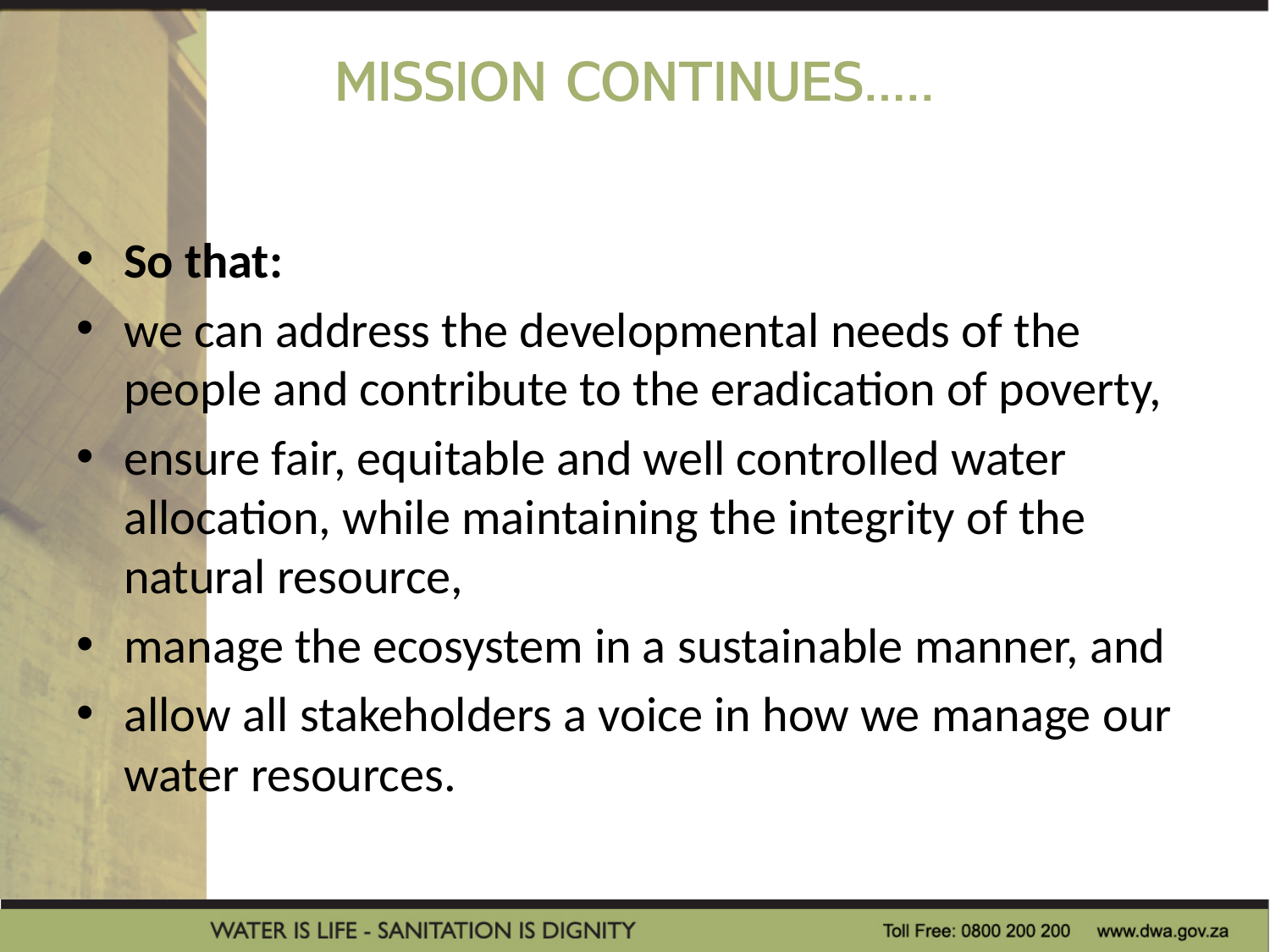

# MISSION CONTINUES…..
So that:
we can address the developmental needs of the people and contribute to the eradication of poverty,
ensure fair, equitable and well controlled water allocation, while maintaining the integrity of the natural resource,
manage the ecosystem in a sustainable manner, and
allow all stakeholders a voice in how we manage our water resources.